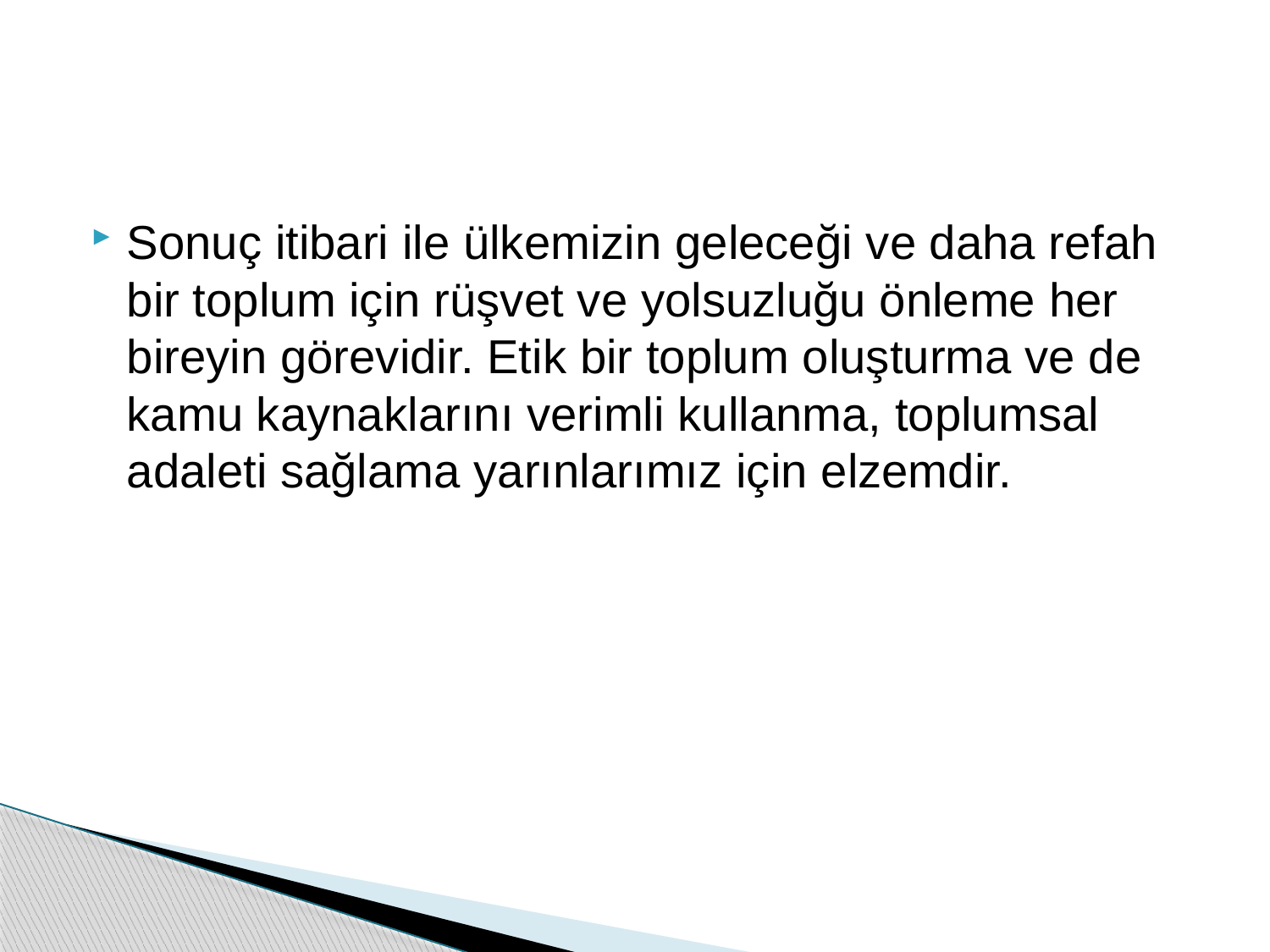

Sonuç itibari ile ülkemizin geleceği ve daha refah bir toplum için rüşvet ve yolsuzluğu önleme her bireyin görevidir. Etik bir toplum oluşturma ve de kamu kaynaklarını verimli kullanma, toplumsal adaleti sağlama yarınlarımız için elzemdir.